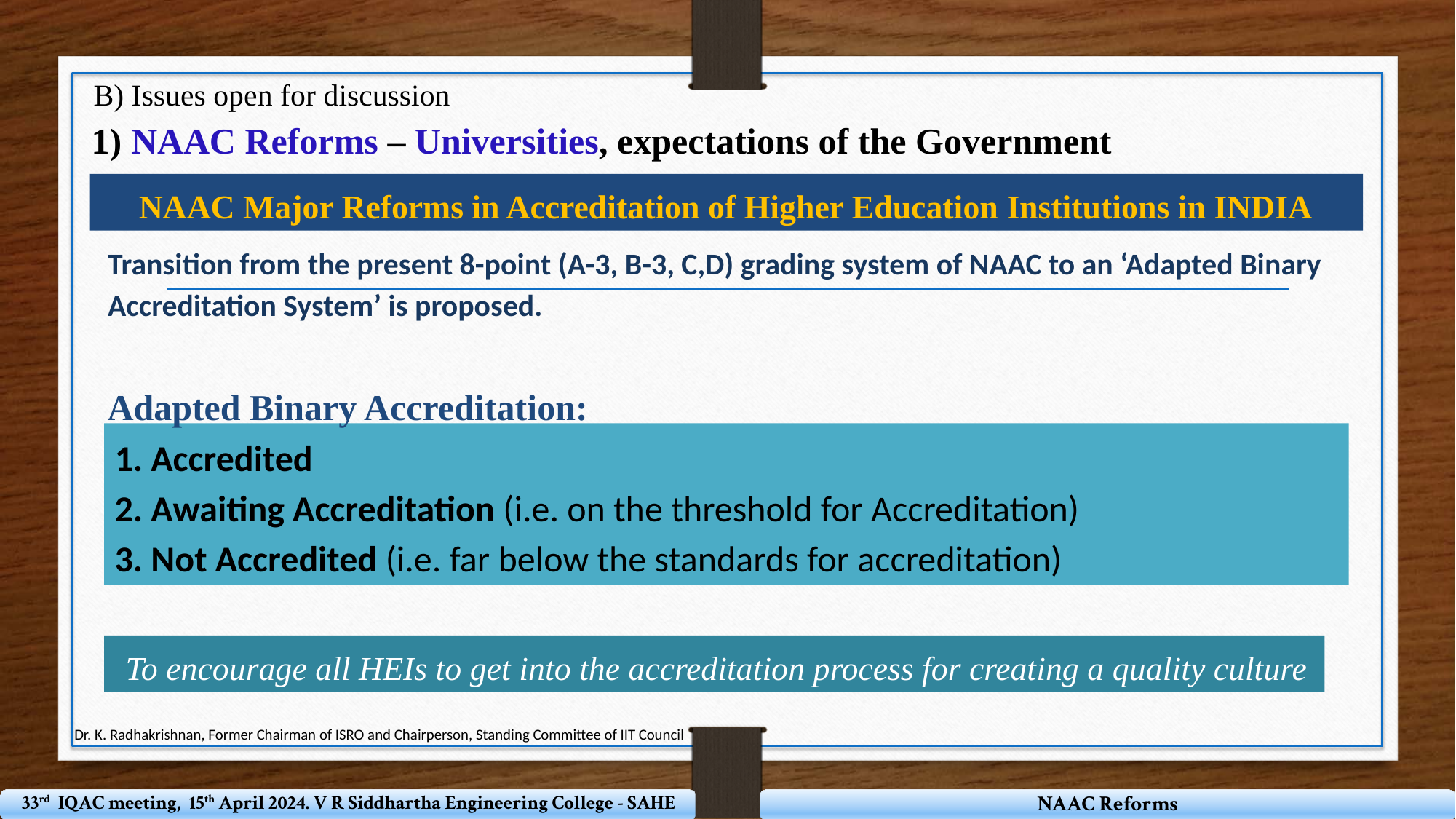

B) Issues open for discussion
1) NAAC Reforms – Universities, expectations of the Government
  NAAC Major Reforms in Accreditation of Higher Education Institutions in INDIA
Transition from the present 8-point (A-3, B-3, C,D) grading system of NAAC to an ‘Adapted Binary Accreditation System’ is proposed.
Adapted Binary Accreditation:
1. Accredited
2. Awaiting Accreditation (i.e. on the threshold for Accreditation)
3. Not Accredited (i.e. far below the standards for accreditation)
To encourage all HEIs to get into the accreditation process for creating a quality culture
Dr. K. Radhakrishnan, Former Chairman of ISRO and Chairperson, Standing Committee of IIT Council
NAAC Reforms

33rd  IQAC meeting,  15th April 2024. V R Siddhartha Engineering College - SAHE